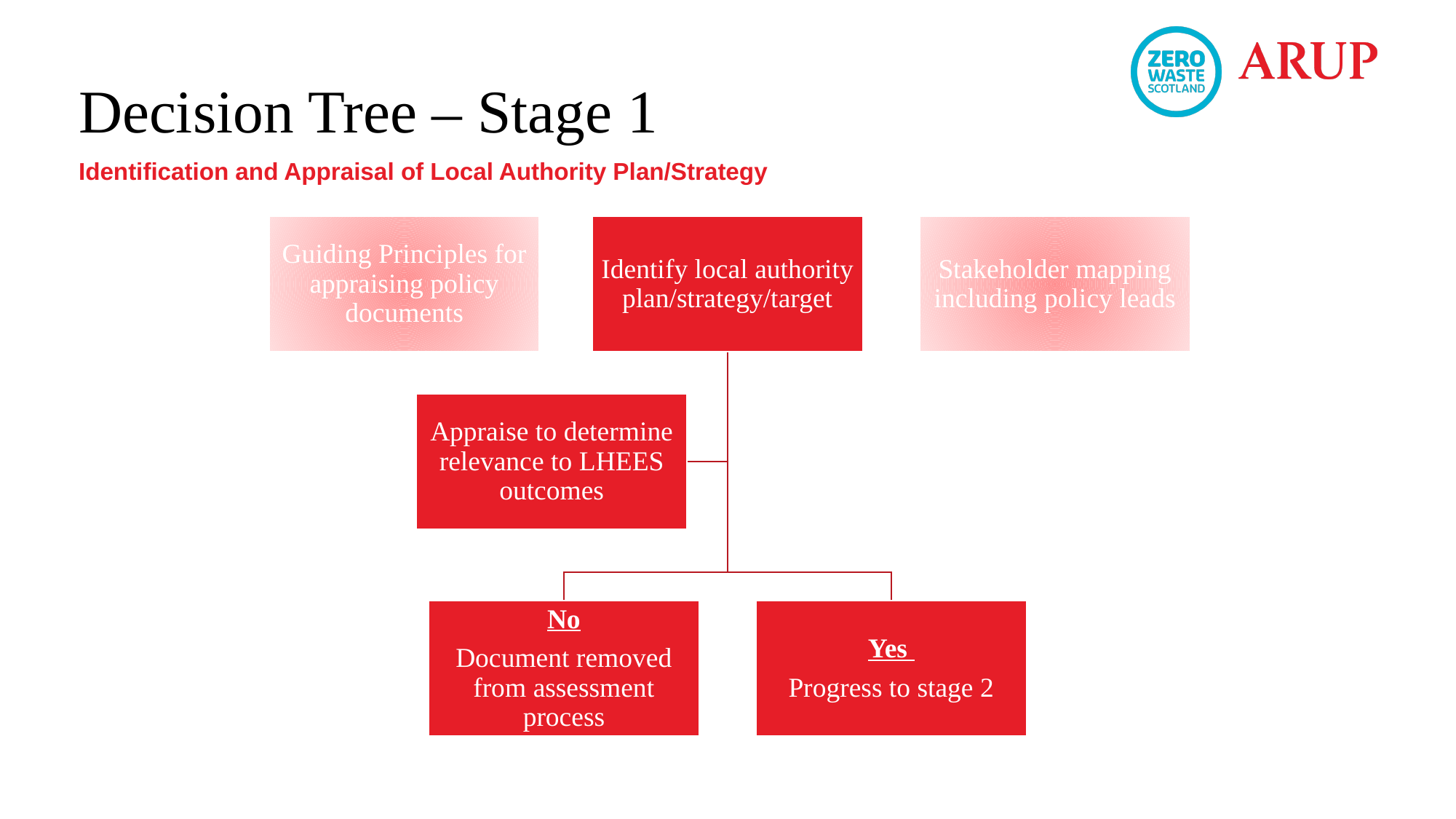

# Decision Tree – Stage 1
Identification and Appraisal of Local Authority Plan/Strategy
Guiding Principles for appraising policy documents
Identify local authority plan/strategy/target
No
Document removed from assessment process
Yes
Progress to stage 2
Appraise to determine relevance to LHEES outcomes
Stakeholder mapping including policy leads